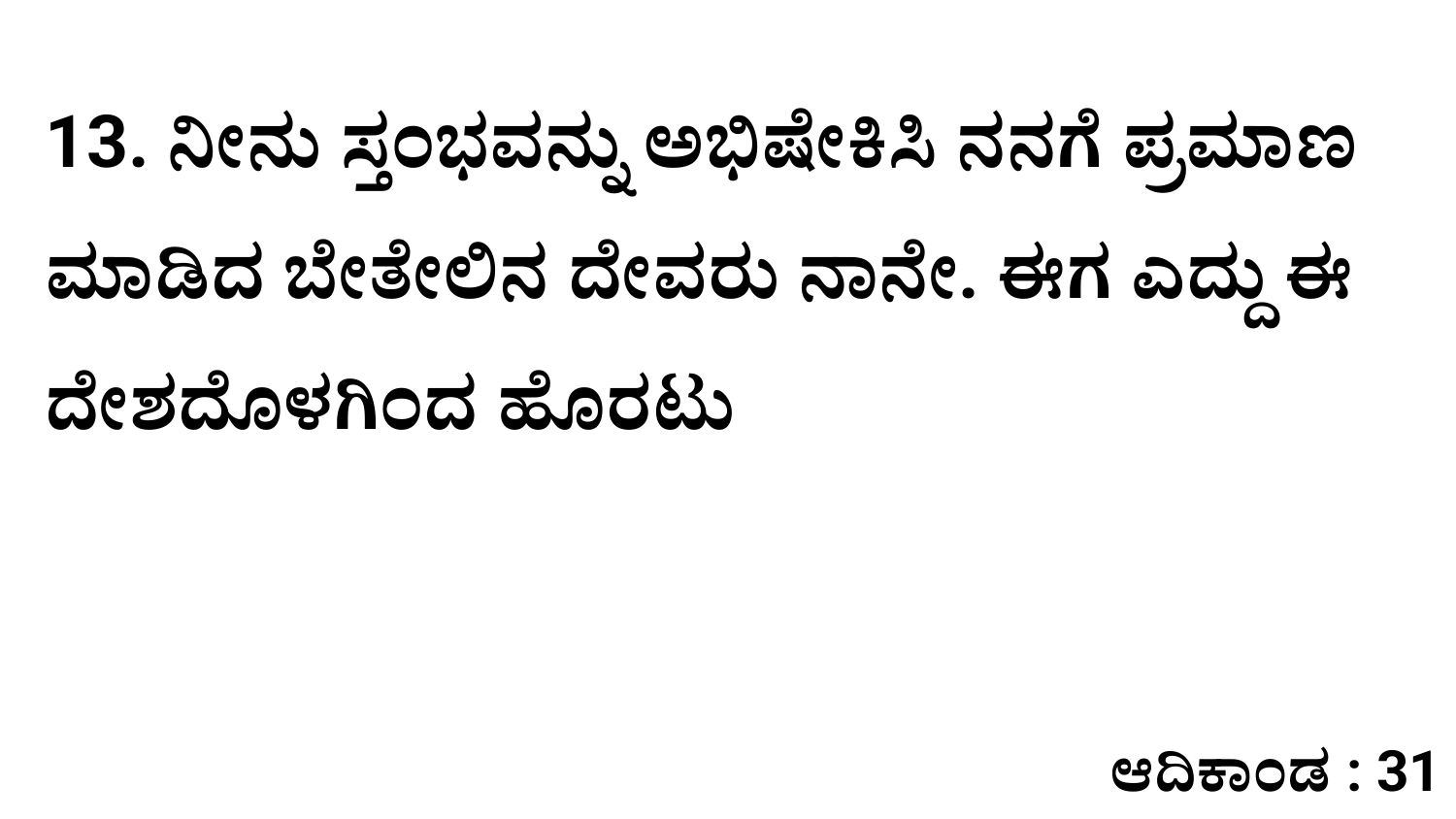

13. ನೀನು ಸ್ತಂಭವನ್ನು ಅಭಿಷೇಕಿಸಿ ನನಗೆ ಪ್ರಮಾಣ ಮಾಡಿದ ಬೇತೇಲಿನ ದೇವರು ನಾನೇ. ಈಗ ಎದ್ದು ಈ ದೇಶದೊಳಗಿಂದ ಹೊರಟು
ಆದಿಕಾಂಡ : 31